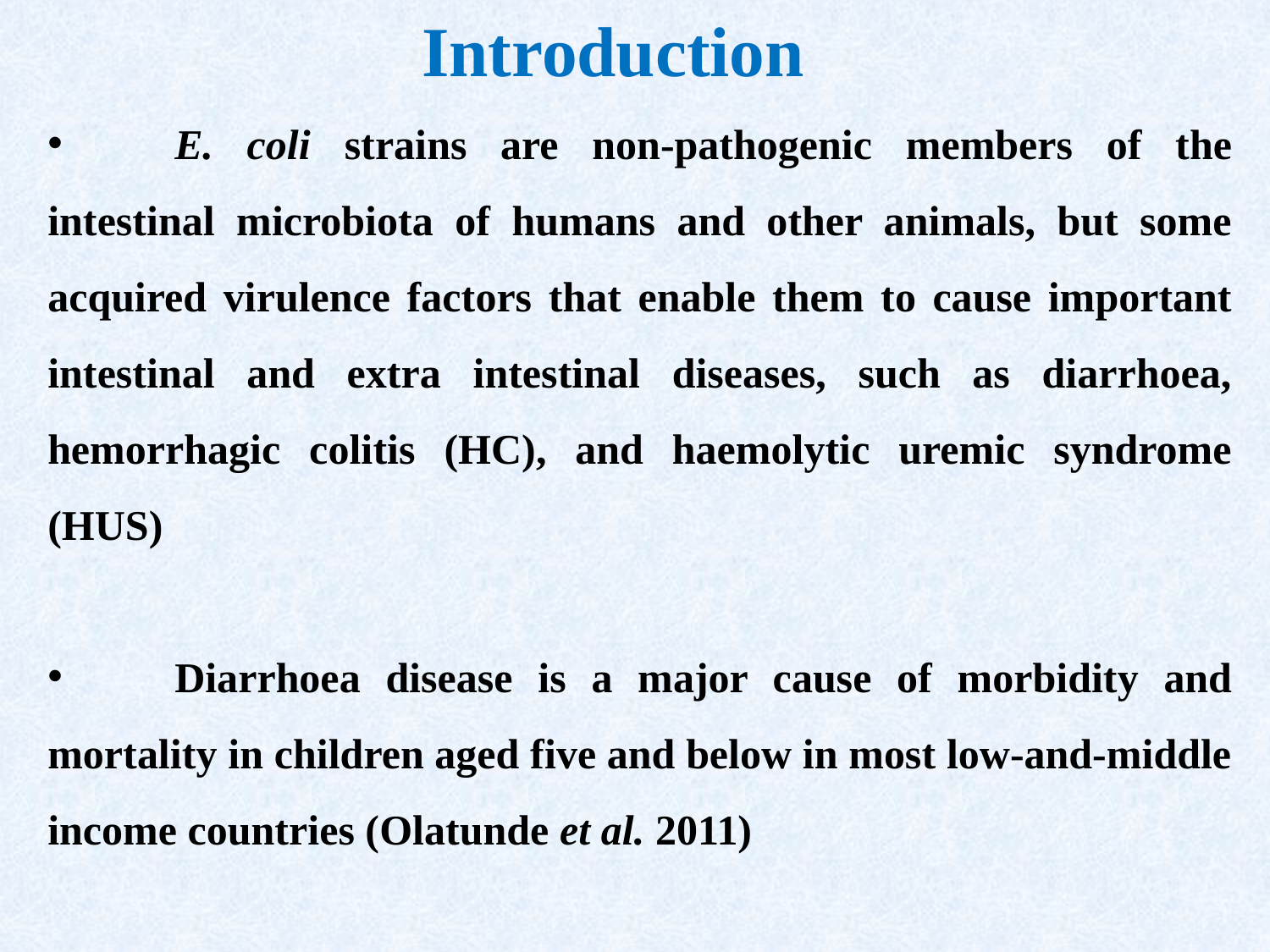

Introduction
	E. coli strains are non-pathogenic members of the intestinal microbiota of humans and other animals, but some acquired virulence factors that enable them to cause important intestinal and extra intestinal diseases, such as diarrhoea, hemorrhagic colitis (HC), and haemolytic uremic syndrome (HUS)

	Diarrhoea disease is a major cause of morbidity and mortality in children aged five and below in most low-and-middle income countries (Olatunde et al. 2011)